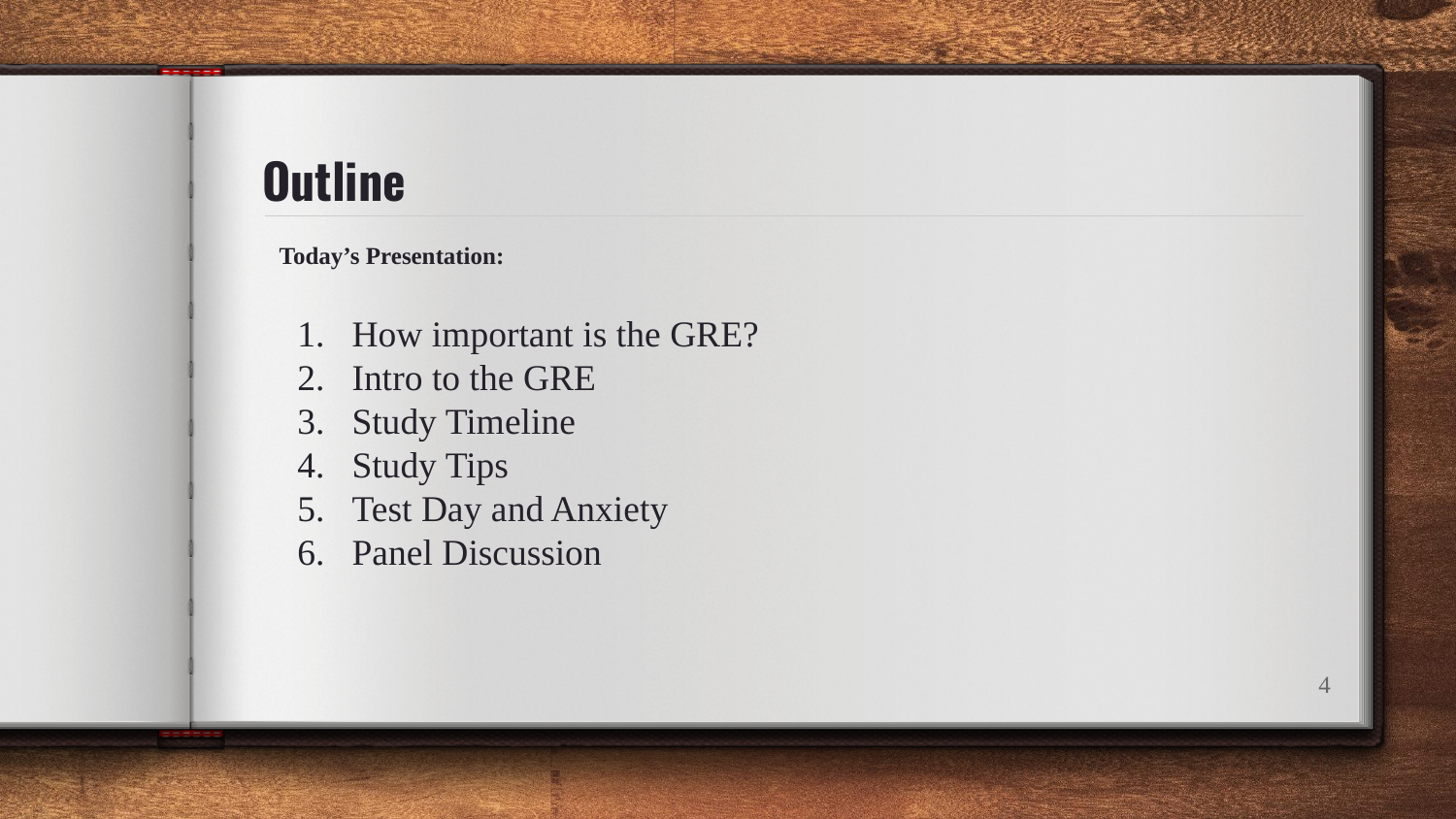

# Outline
Today’s Presentation:

How important is the GRE?
Intro to the GRE
Study Timeline
Study Tips
Test Day and Anxiety
Panel Discussion
4